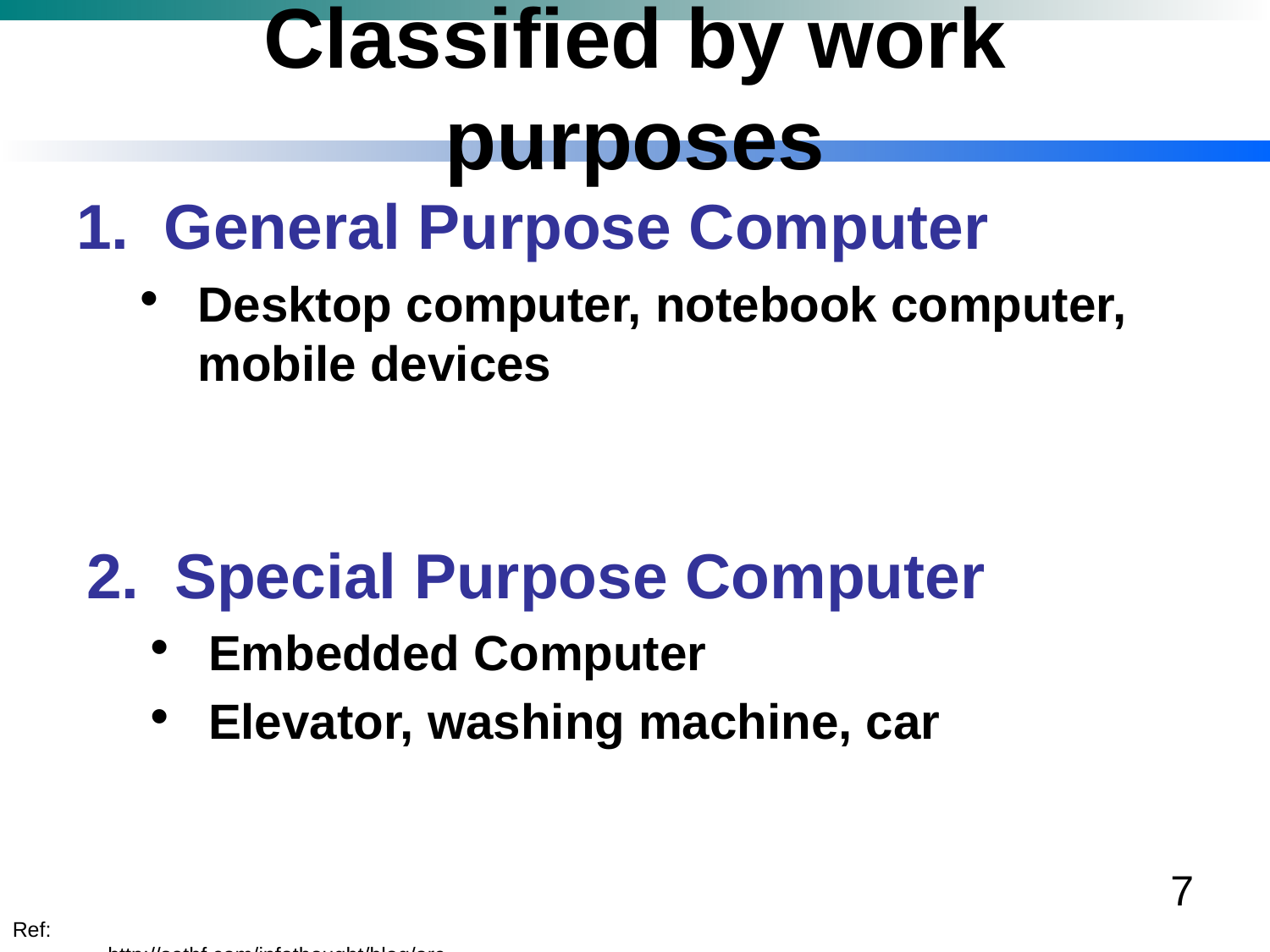

# Classified by work purposes
1.  General Purpose Computer
Desktop computer, notebook computer, mobile devices

2.  Special Purpose Computer
Embedded Computer
Elevator, washing machine, car
7
Ref: http://sethf.com/infothought/blog/archives/000042.html